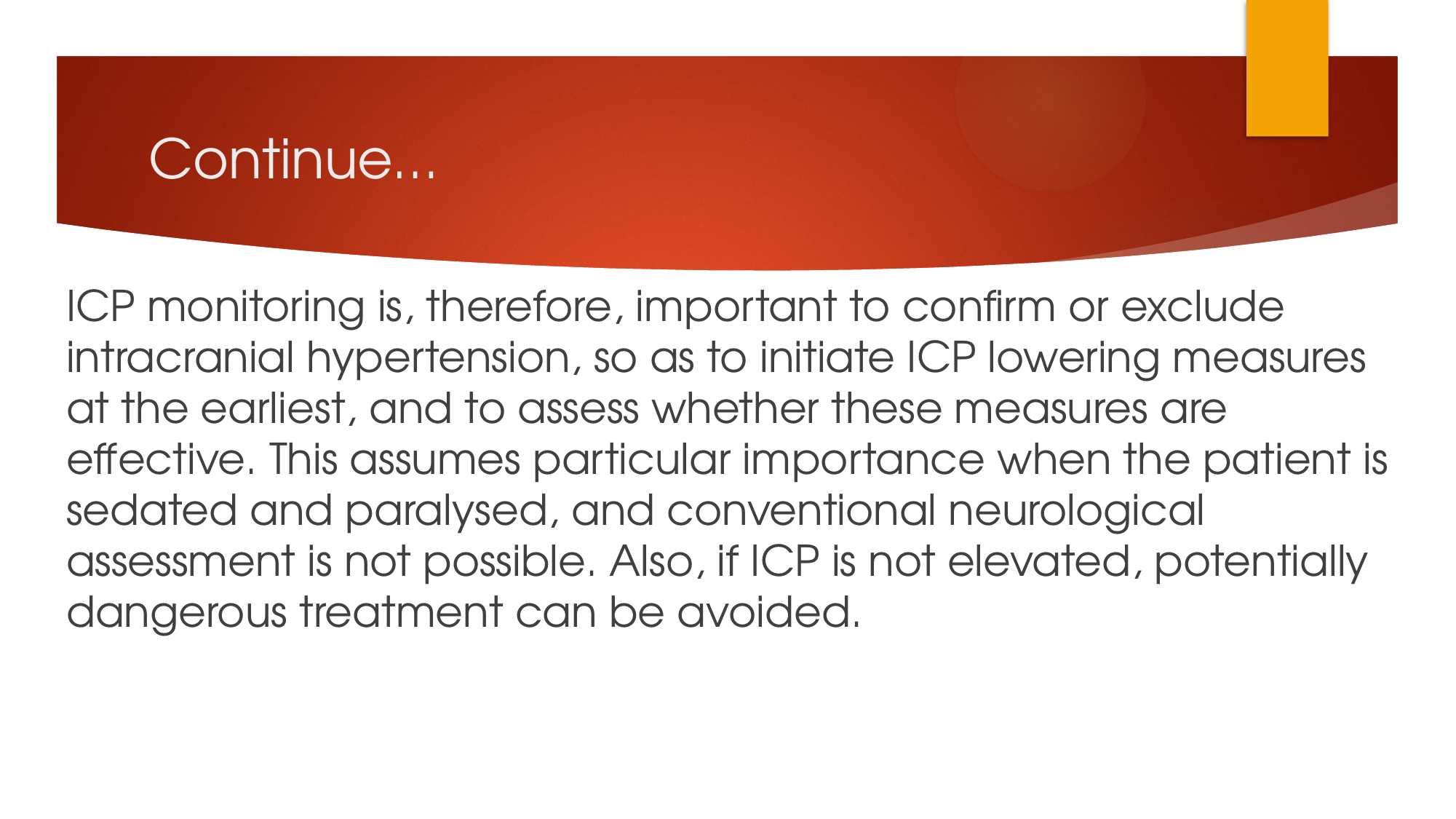

# Continue…
ICP monitoring is, therefore, important to confirm or exclude intracranial hypertension, so as to initiate ICP lowering measures at the earliest, and to assess whether these measures are effective. This assumes particular importance when the patient is sedated and paralysed, and conventional neurological assessment is not possible. Also, if ICP is not elevated, potentially dangerous treatment can be avoided.